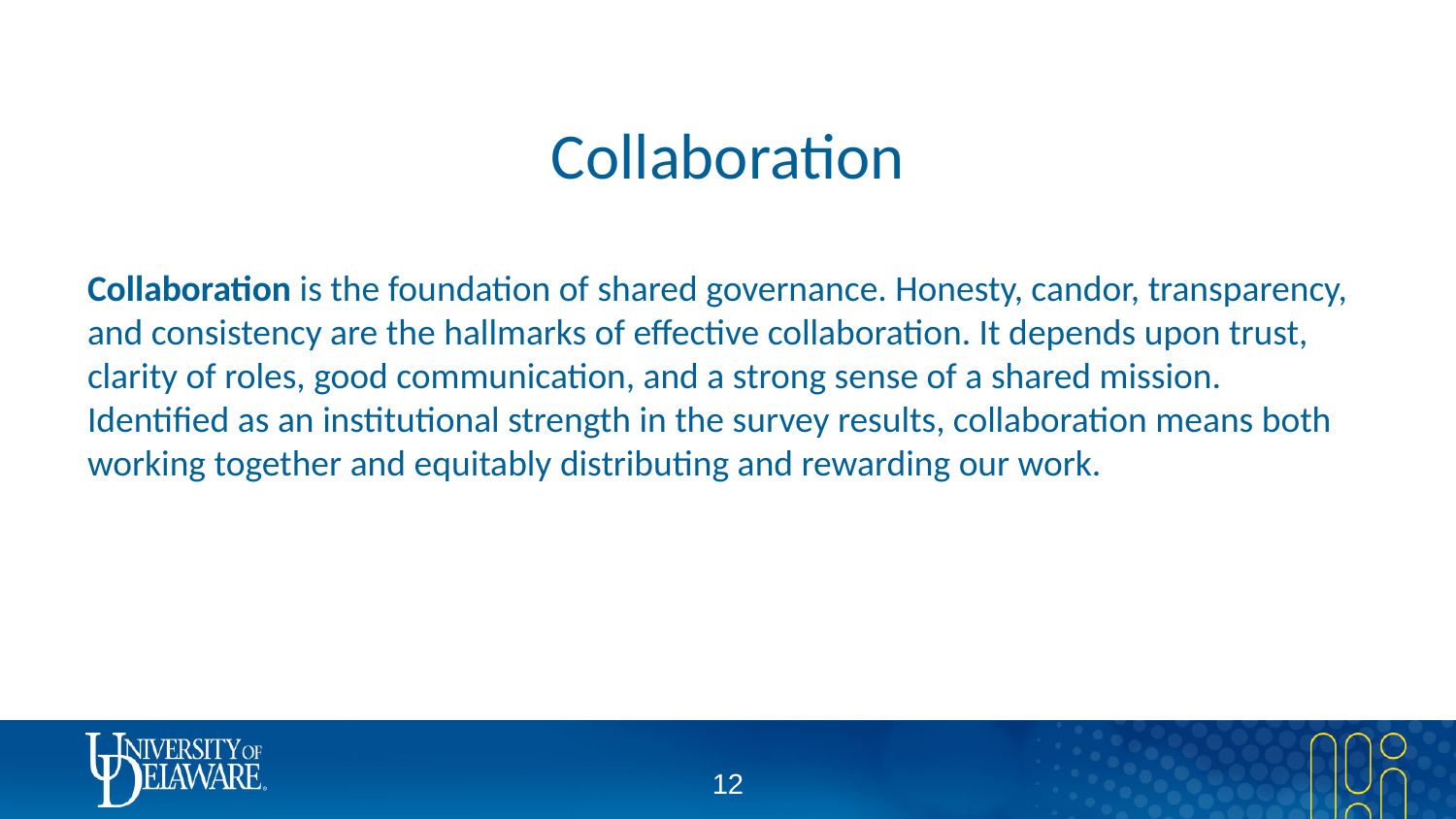

# Collaboration
Collaboration is the foundation of shared governance. Honesty, candor, transparency, and consistency are the hallmarks of effective collaboration. It depends upon trust, clarity of roles, good communication, and a strong sense of a shared mission. Identified as an institutional strength in the survey results, collaboration means both working together and equitably distributing and rewarding our work.

12